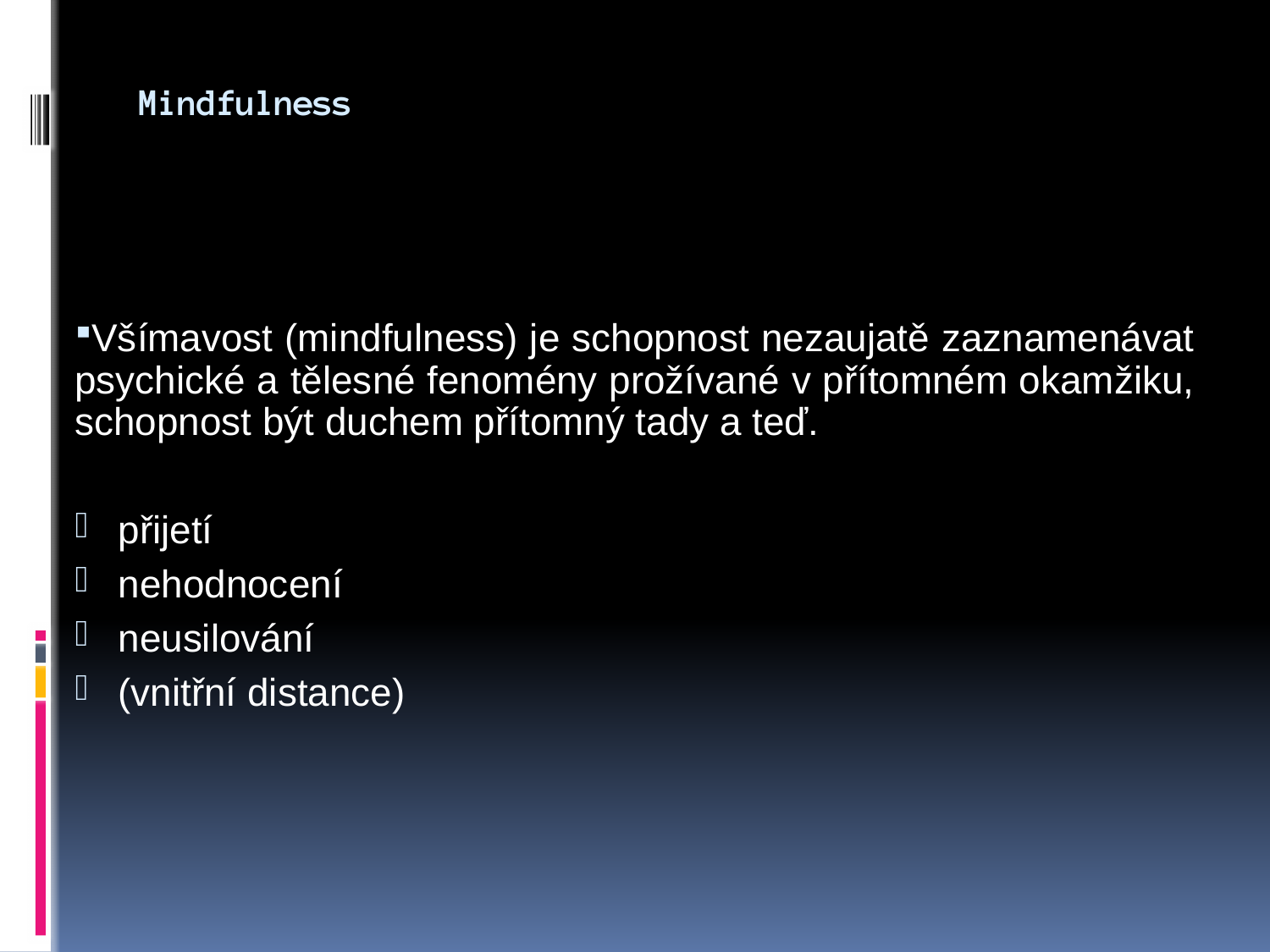

# Mindfulness
Všímavost (mindfulness) je schopnost nezaujatě zaznamenávat psychické a tělesné fenomény prožívané v přítomném okamžiku, schopnost být duchem přítomný tady a teď.

přijetí
nehodnocení
neusilování
(vnitřní distance)